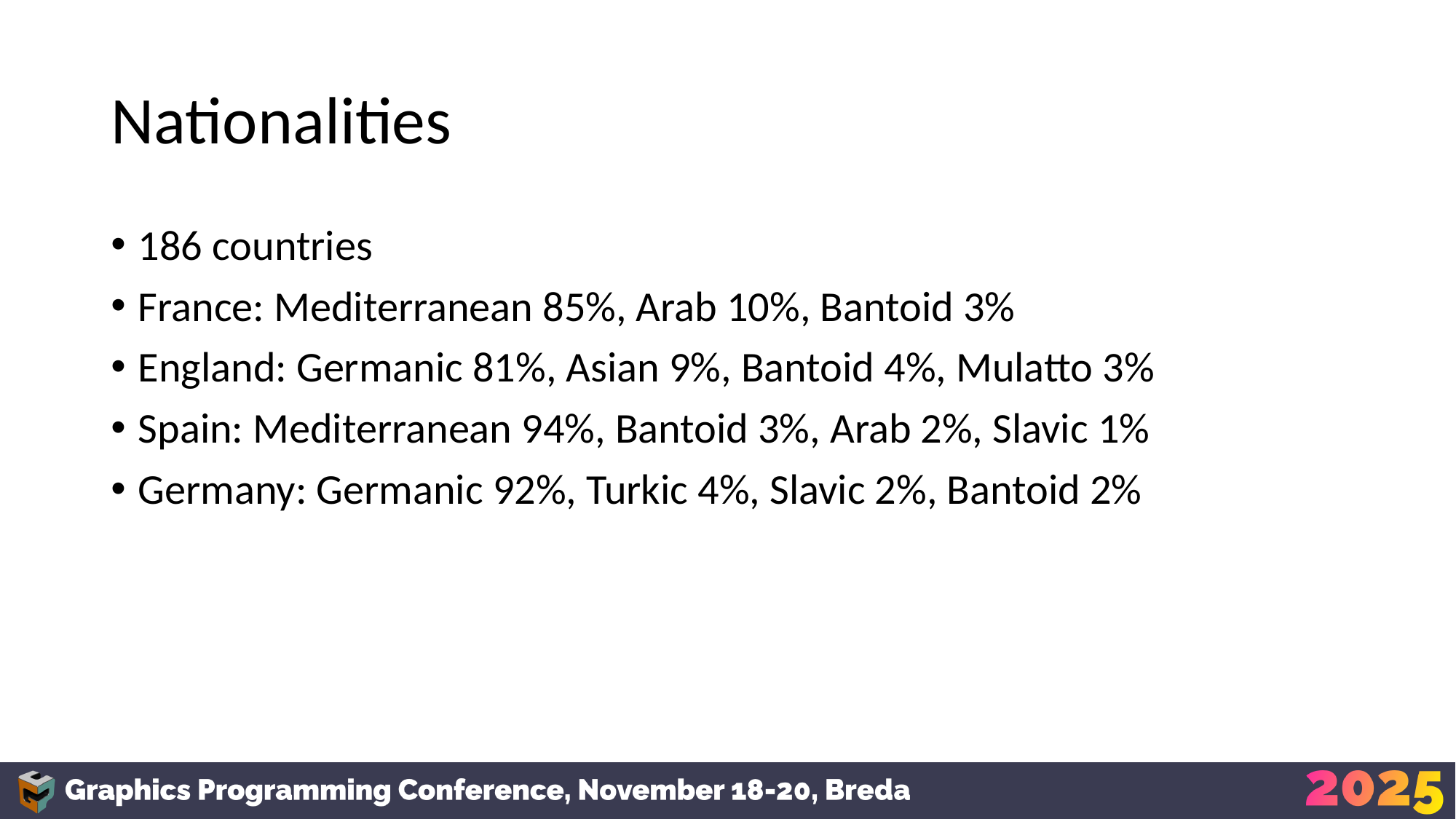

# Nationalities
186 countries
France: Mediterranean 85%, Arab 10%, Bantoid 3%
England: Germanic 81%, Asian 9%, Bantoid 4%, Mulatto 3%
Spain: Mediterranean 94%, Bantoid 3%, Arab 2%, Slavic 1%
Germany: Germanic 92%, Turkic 4%, Slavic 2%, Bantoid 2%